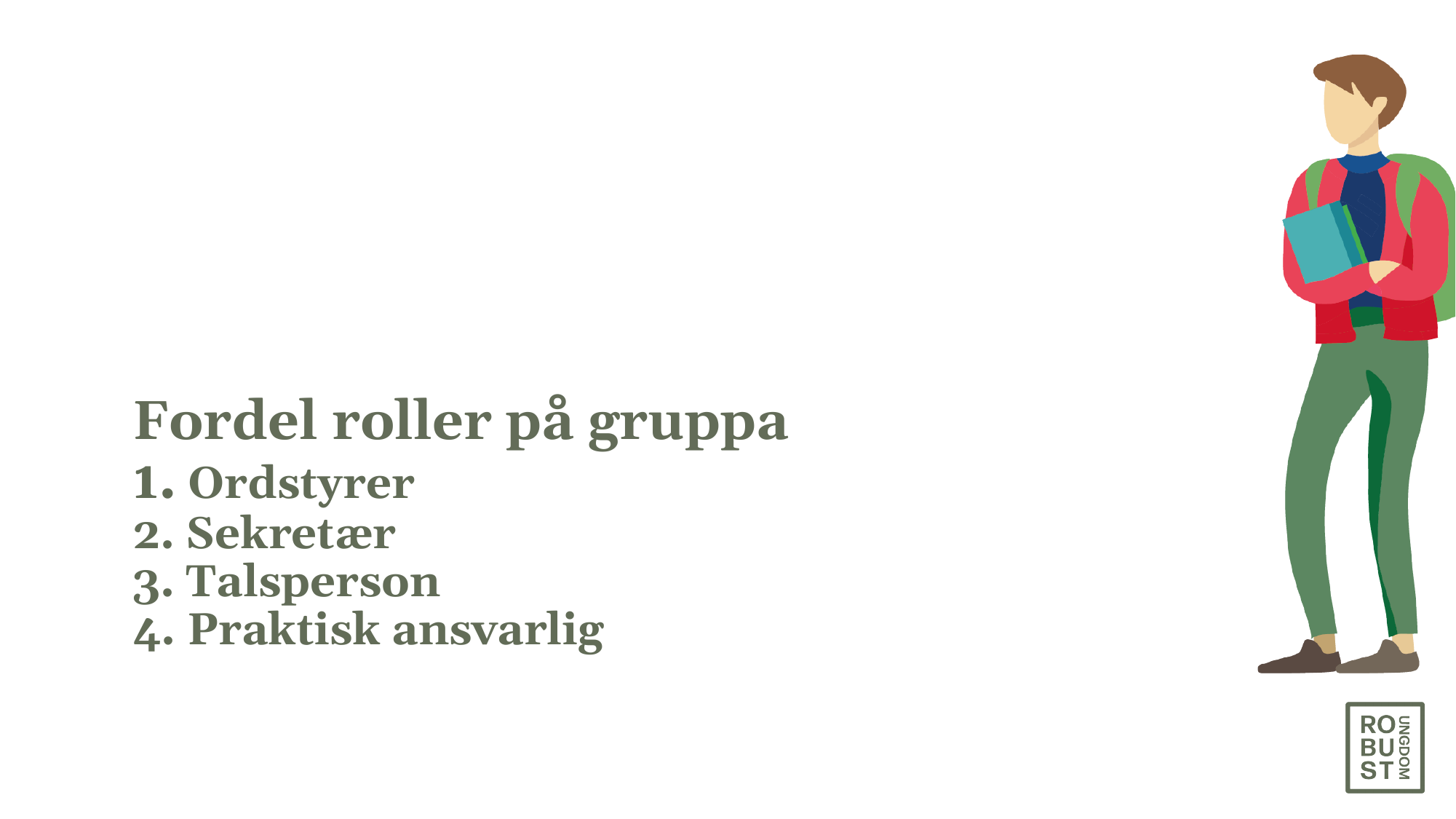

# Fordel roller på gruppa 1. Ordstyrer 2. Sekretær 3. Talsperson 4. Praktisk ansvarlig